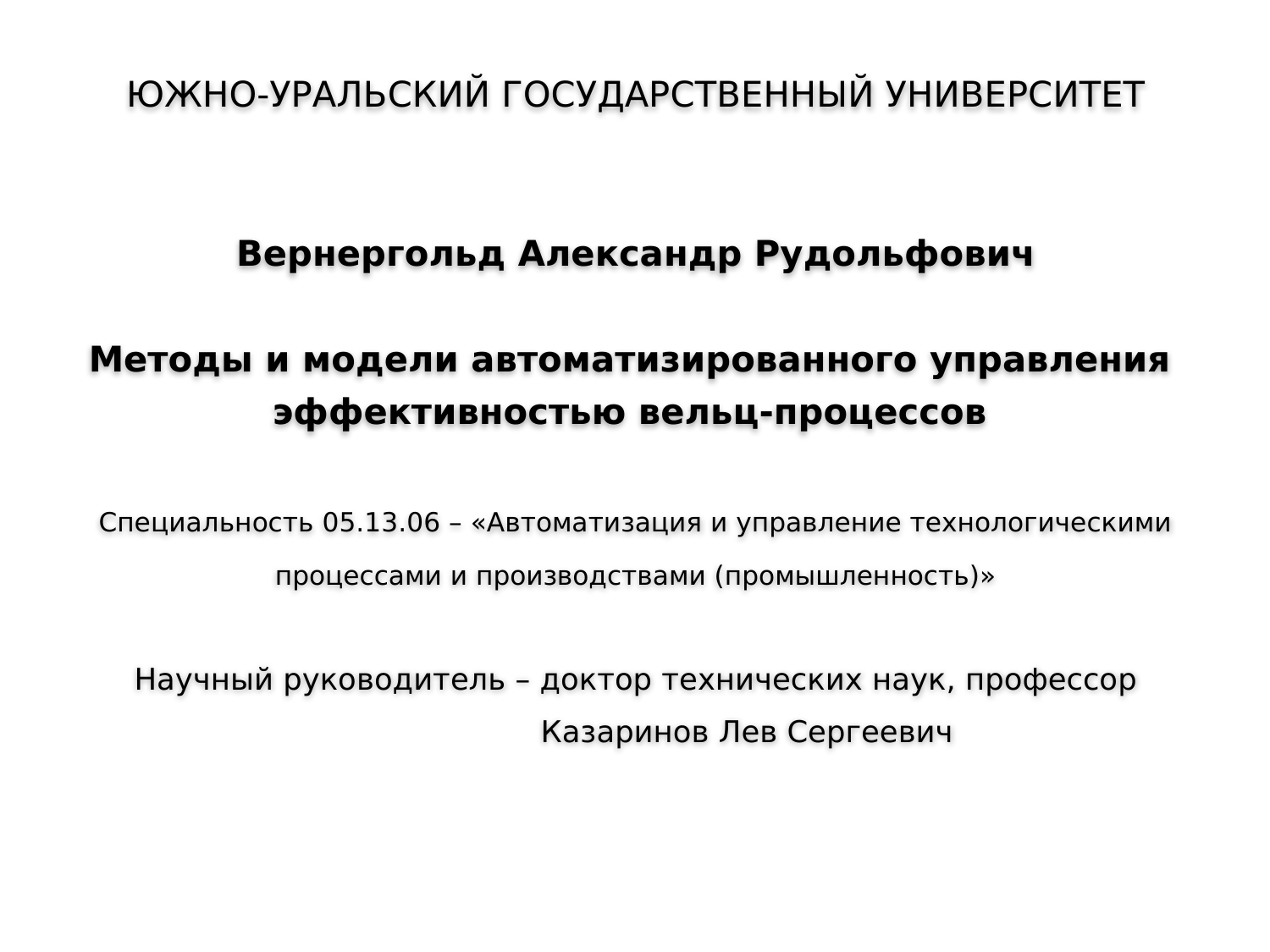

ЮЖНО-УРАЛЬСКИЙ ГОСУДАРСТВЕННЫЙ УНИВЕРСИТЕТ

Вернергольд Александр Рудольфович

Методы и модели автоматизированного управления
эффективностью вельц-процессов

Специальность 05.13.06 – «Автоматизация и управление технологическими процессами и производствами (промышленность)»

Научный руководитель – доктор технических наук, профессор
	          Казаринов Лев Сергеевич